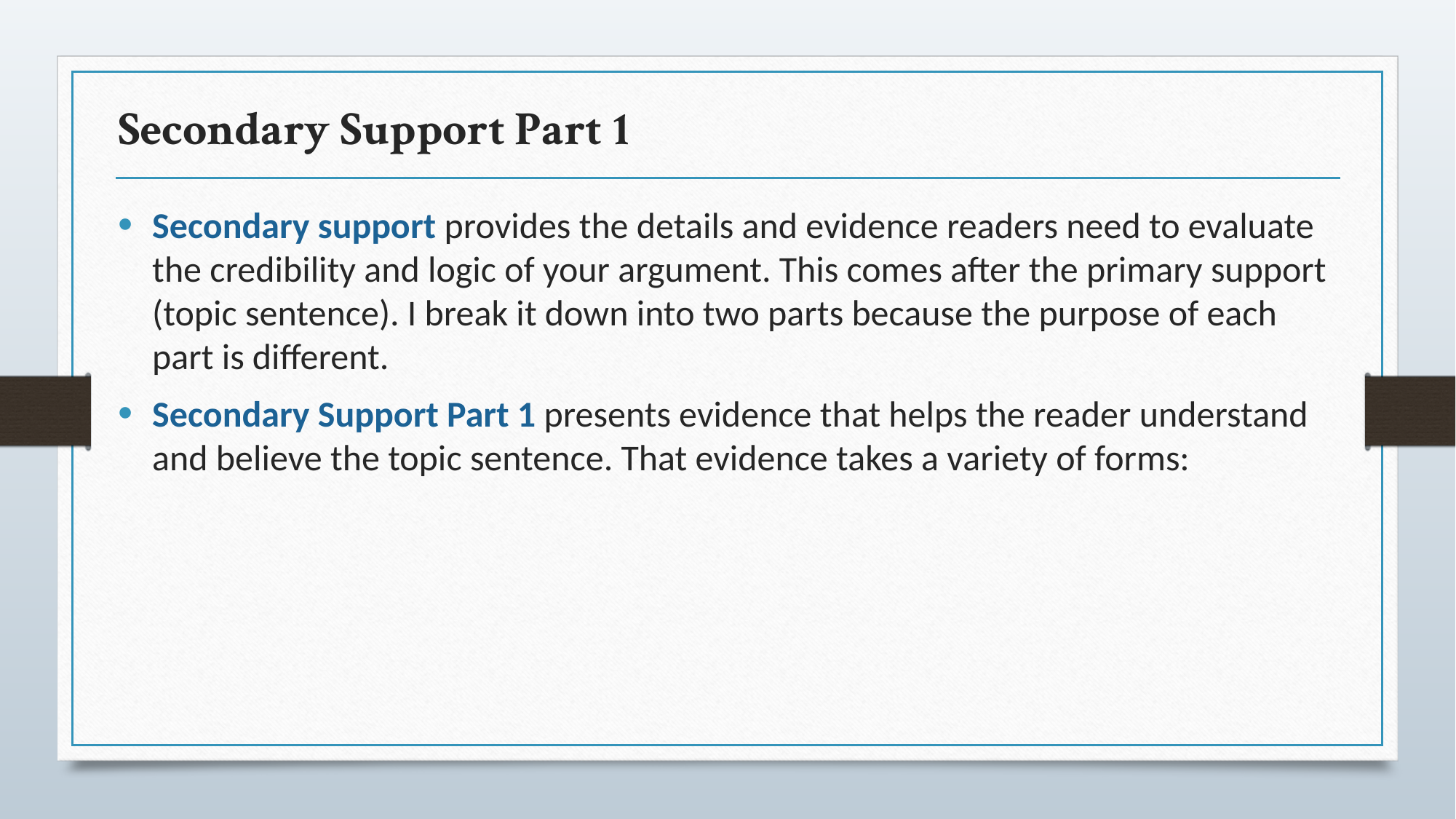

# Secondary Support Part 1
Secondary support provides the details and evidence readers need to evaluate the credibility and logic of your argument. This comes after the primary support (topic sentence). I break it down into two parts because the purpose of each part is different.
Secondary Support Part 1 presents evidence that helps the reader understand and believe the topic sentence. That evidence takes a variety of forms: